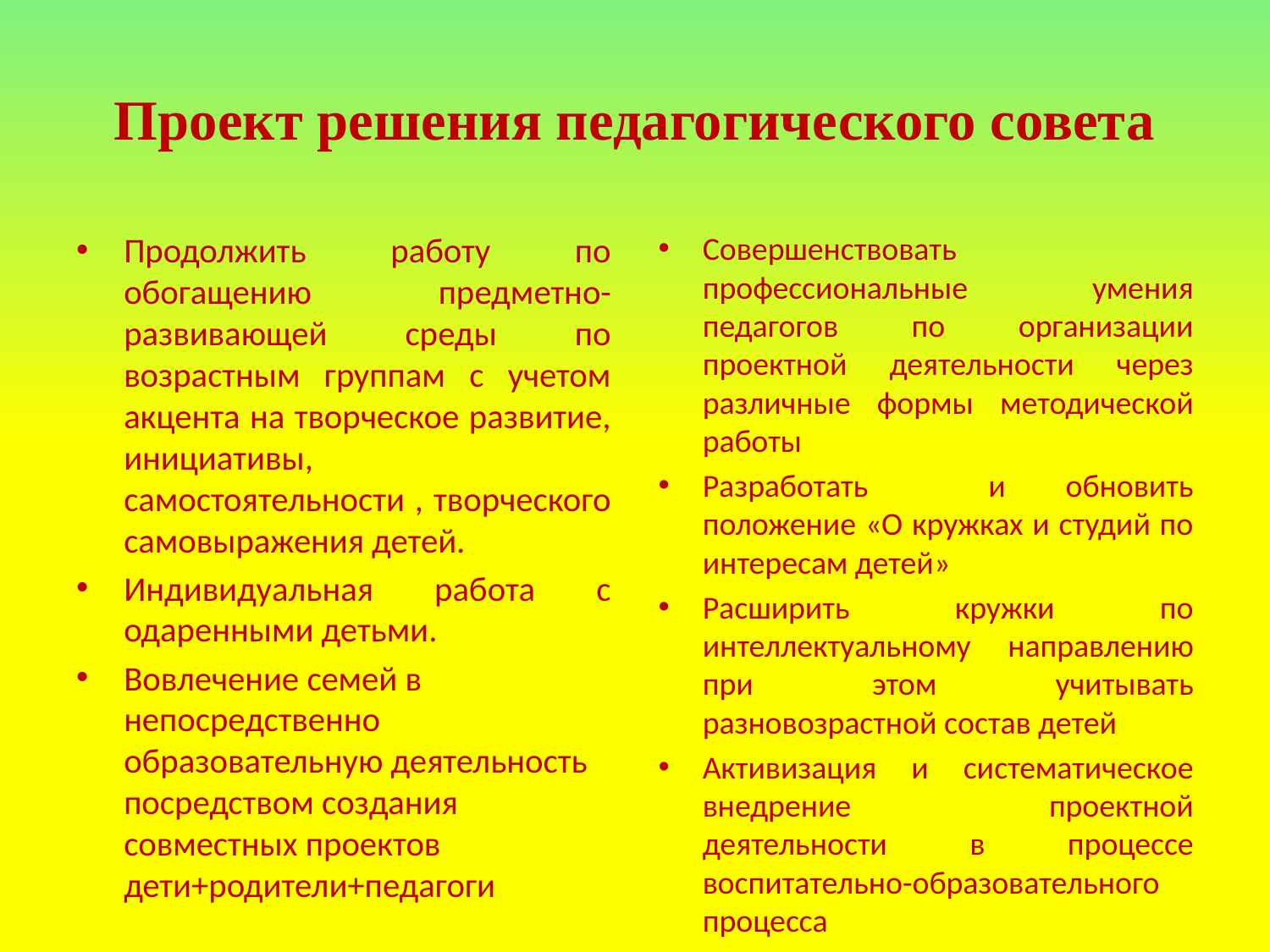

# Проект решения педагогического совета
Продолжить работу по обогащению предметно-развивающей среды по возрастным группам с учетом акцента на творческое развитие, инициативы, самостоятельности , творческого самовыражения детей.
Индивидуальная работа с одаренными детьми.
Вовлечение семей в непосредственно образовательную деятельность посредством создания совместных проектов дети+родители+педагоги

Совершенствовать профессиональные умения педагогов по организации проектной деятельности через различные формы методической работы
Разработать  и обновить положение «О кружках и студий по интересам детей»
Расширить кружки по интеллектуальному направлению при этом учитывать разновозрастной состав детей
Активизация и систематическое внедрение проектной деятельности в процессе воспитательно-образовательного процесса